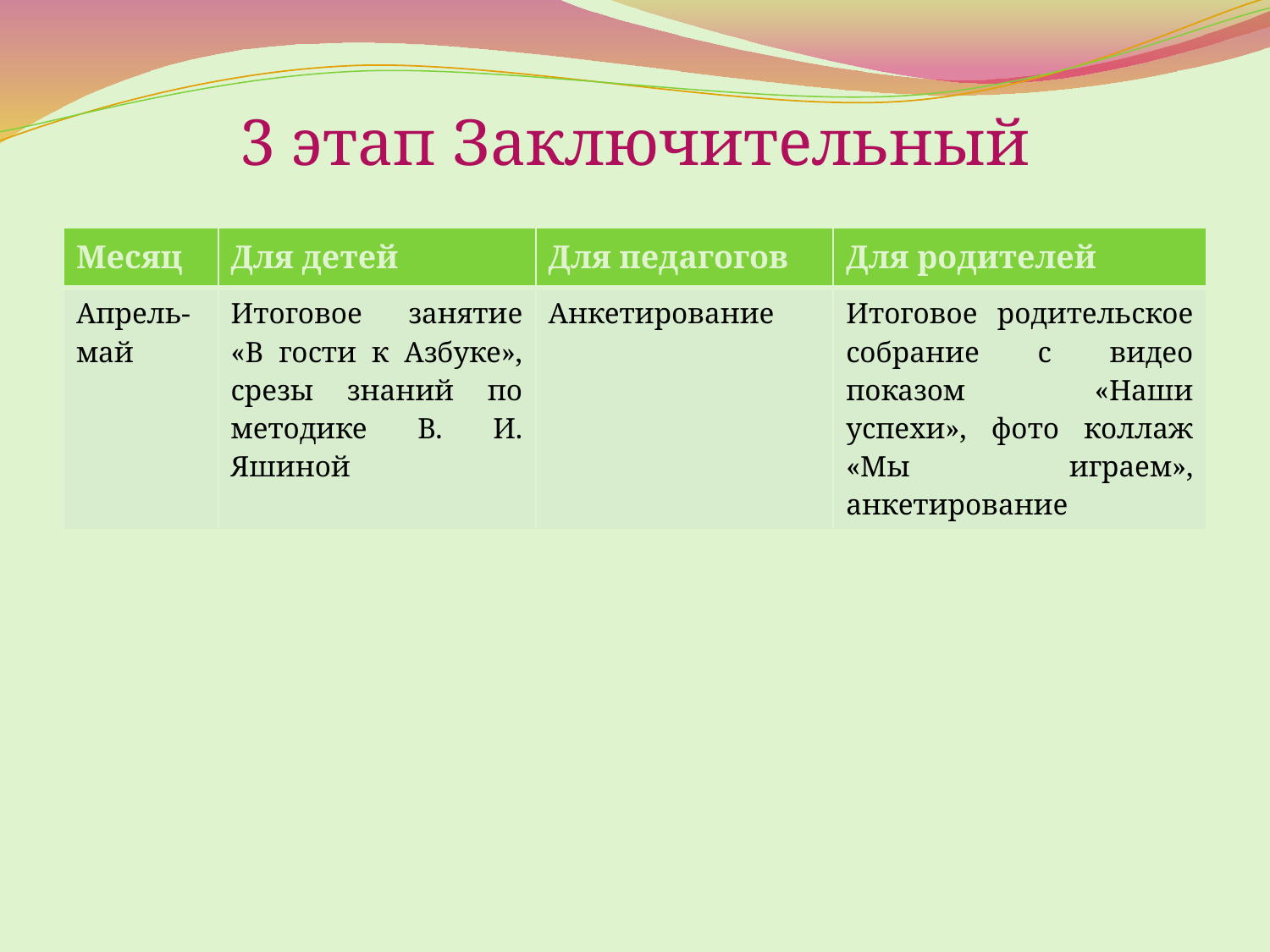

# 3 этап Заключительный
| Месяц | Для детей | Для педагогов | Для родителей |
| --- | --- | --- | --- |
| Апрель-май | Итоговое занятие «В гости к Азбуке», срезы знаний по методике В. И. Яшиной | Анкетирование | Итоговое родительское собрание с видео показом «Наши успехи», фото коллаж «Мы играем», анкетирование |